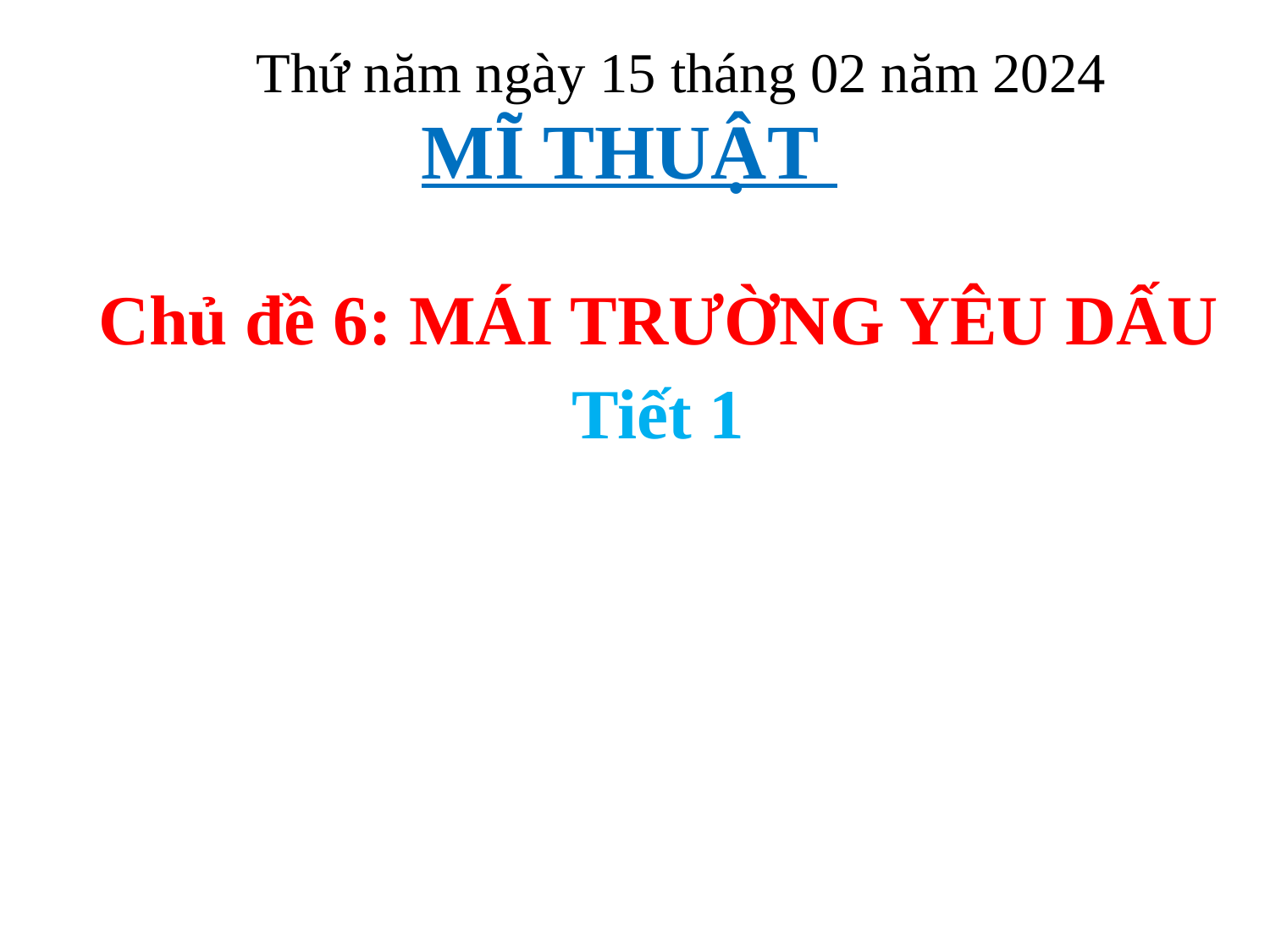

Thứ năm ngày 15 tháng 02 năm 2024
# MĨ THUẬT
Chủ đề 6: MÁI TRƯỜNG YÊU DẤU
Tiết 1